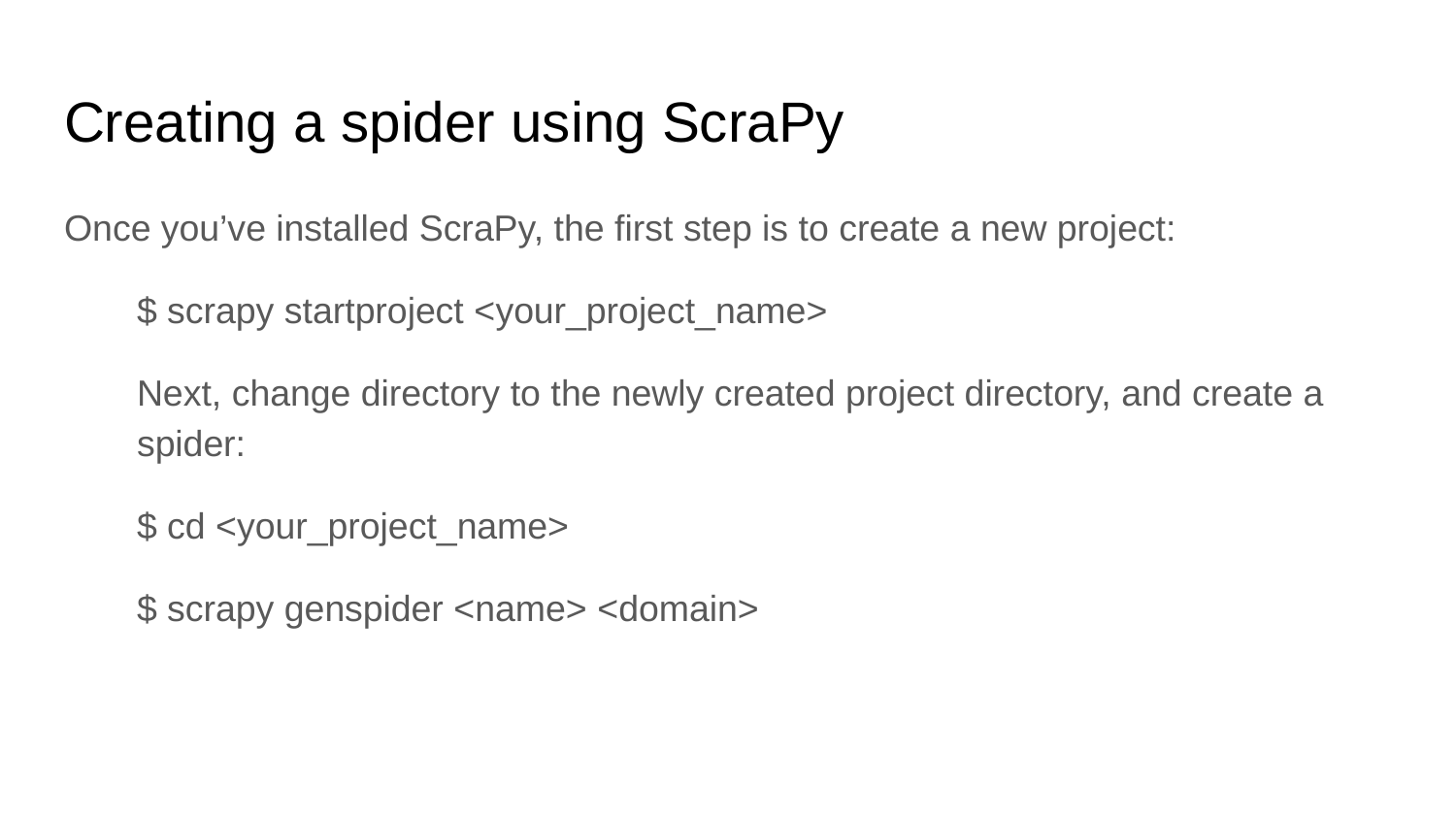

# Creating a spider using ScraPy
Once you’ve installed ScraPy, the first step is to create a new project:
$ scrapy startproject <your_project_name>
Next, change directory to the newly created project directory, and create a spider:
$ cd <your_project_name>
$ scrapy genspider <name> <domain>